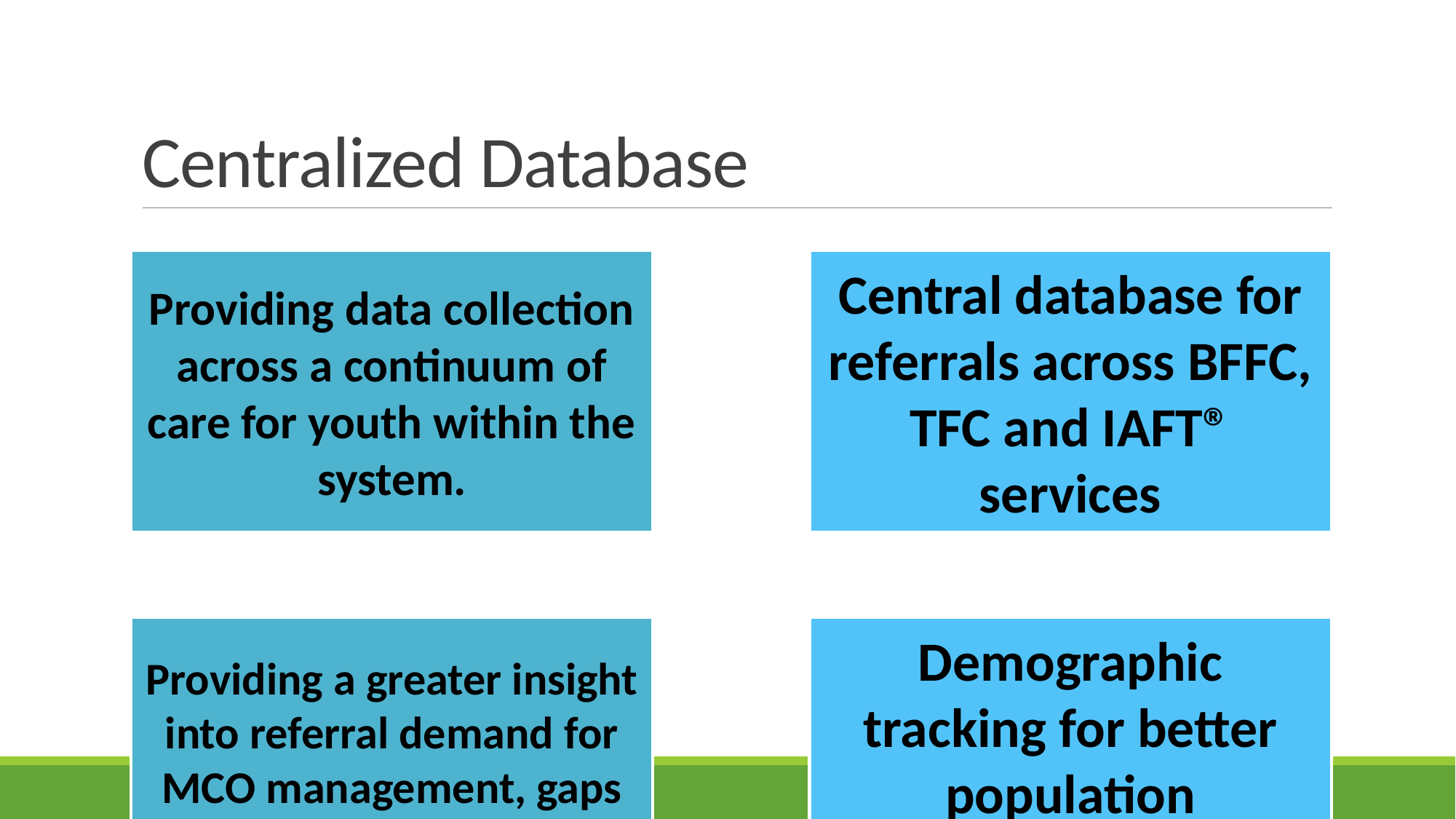

# Centralized Database
Providing data collection across a continuum of care for youth within the system.
Central database for referrals across BFFC, TFC and IAFT® services